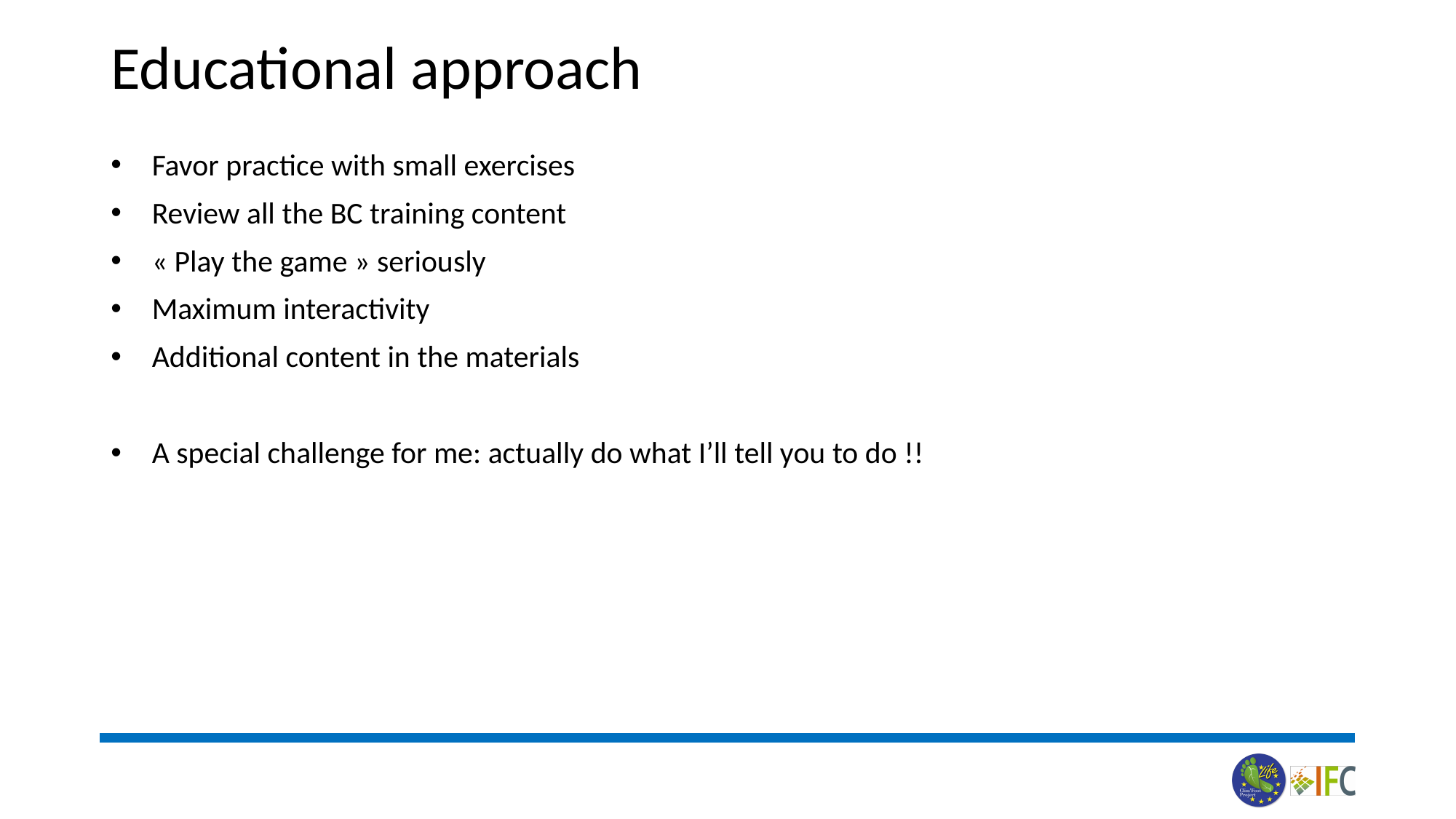

# Educational approach
Favor practice with small exercises
Review all the BC training content
« Play the game » seriously
Maximum interactivity
Additional content in the materials

A special challenge for me: actually do what I’ll tell you to do !!